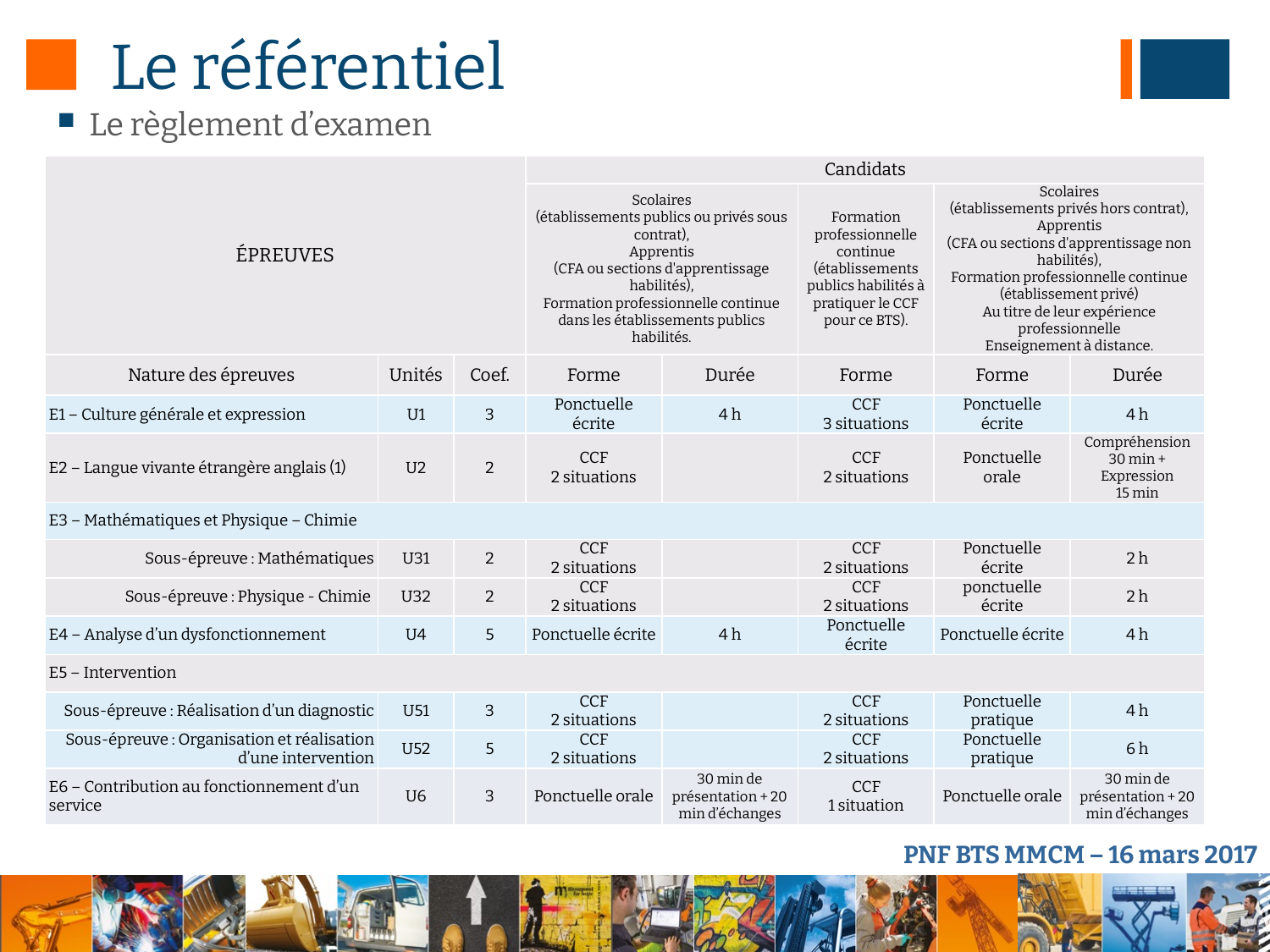

# Le référentiel
Le règlement d’examen
| Épreuves |  |  | Candidats |  |  |  |  |
| --- | --- | --- | --- | --- | --- | --- | --- |
|  |  |  | Scolaires (établissements publics ou privés sous contrat), Apprentis (CFA ou sections d'apprentissage habilités), Formation professionnelle continue dans les établissements publics habilités. |  | Formation professionnelle continue (établissements publics habilités à pratiquer le CCF pour ce BTS). | Scolaires (établissements privés hors contrat), Apprentis (CFA ou sections d'apprentissage non habilités), Formation professionnelle continue (établissement privé) Au titre de leur expérience professionnelle Enseignement à distance. |  |
| Nature des épreuves | Unités | Coef. | Forme | Durée | Forme | Forme | Durée |
| E1 – Culture générale et expression | U1 | 3 | Ponctuelle écrite | 4 h | CCF 3 situations | Ponctuelle écrite | 4 h |
| E2 – Langue vivante étrangère anglais (1) | U2 | 2 | CCF 2 situations |  | CCF 2 situations | Ponctuelle orale | Compréhension 30 min + Expression 15 min |
| E3 – Mathématiques et Physique – Chimie |  |  |  |  |  |  |  |
| Sous-épreuve : Mathématiques | U31 | 2 | CCF 2 situations |  | CCF 2 situations | Ponctuelle écrite | 2 h |
| Sous-épreuve : Physique - Chimie | U32 | 2 | CCF 2 situations |  | CCF 2 situations | ponctuelle écrite | 2 h |
| E4 – Analyse d’un dysfonctionnement | U4 | 5 | Ponctuelle écrite | 4 h | Ponctuelle écrite | Ponctuelle écrite | 4 h |
| E5 – Intervention |  |  |  |  |  |  |  |
| Sous-épreuve : Réalisation d’un diagnostic | U51 | 3 | CCF 2 situations |  | CCF 2 situations | Ponctuelle pratique | 4 h |
| Sous-épreuve : Organisation et réalisation d’une intervention | U52 | 5 | CCF 2 situations |  | CCF 2 situations | Ponctuelle pratique | 6 h |
| E6 – Contribution au fonctionnement d’un service | U6 | 3 | Ponctuelle orale | 30 min de présentation + 20 min d’échanges | CCF 1 situation | Ponctuelle orale | 30 min de présentation + 20 min d’échanges |